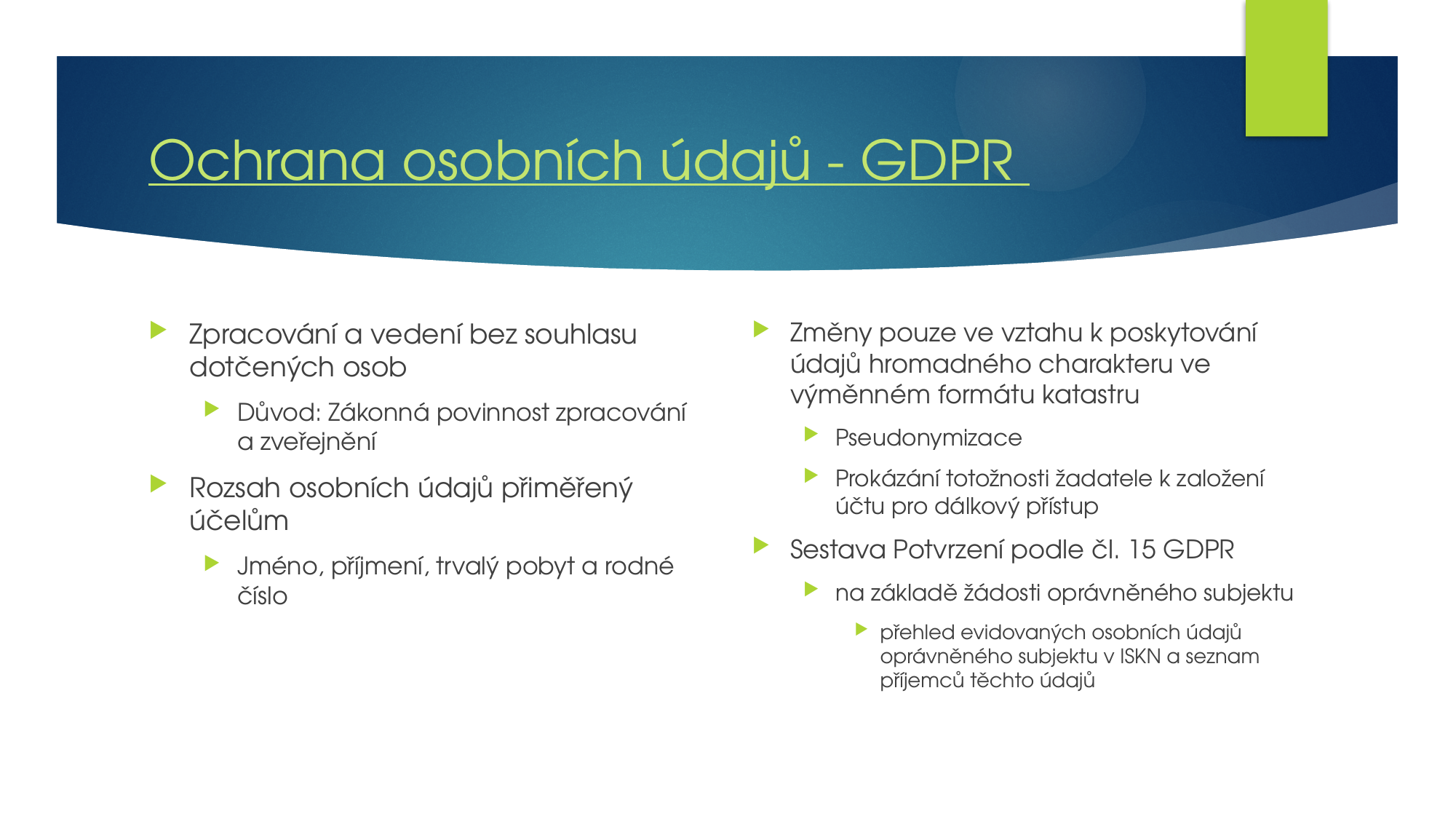

# Ochrana osobních údajů - GDPR
Zpracování a vedení bez souhlasu dotčených osob
Důvod: Zákonná povinnost zpracování a zveřejnění
Rozsah osobních údajů přiměřený účelům
Jméno, příjmení, trvalý pobyt a rodné číslo

Změny pouze ve vztahu k poskytování údajů hromadného charakteru ve výměnném formátu katastru
Pseudonymizace
Prokázání totožnosti žadatele k založení účtu pro dálkový přístup
Sestava Potvrzení podle čl. 15 GDPR
na základě žádosti oprávněného subjektu
přehled evidovaných osobních údajů oprávněného subjektu v ISKN a seznam příjemců těchto údajů